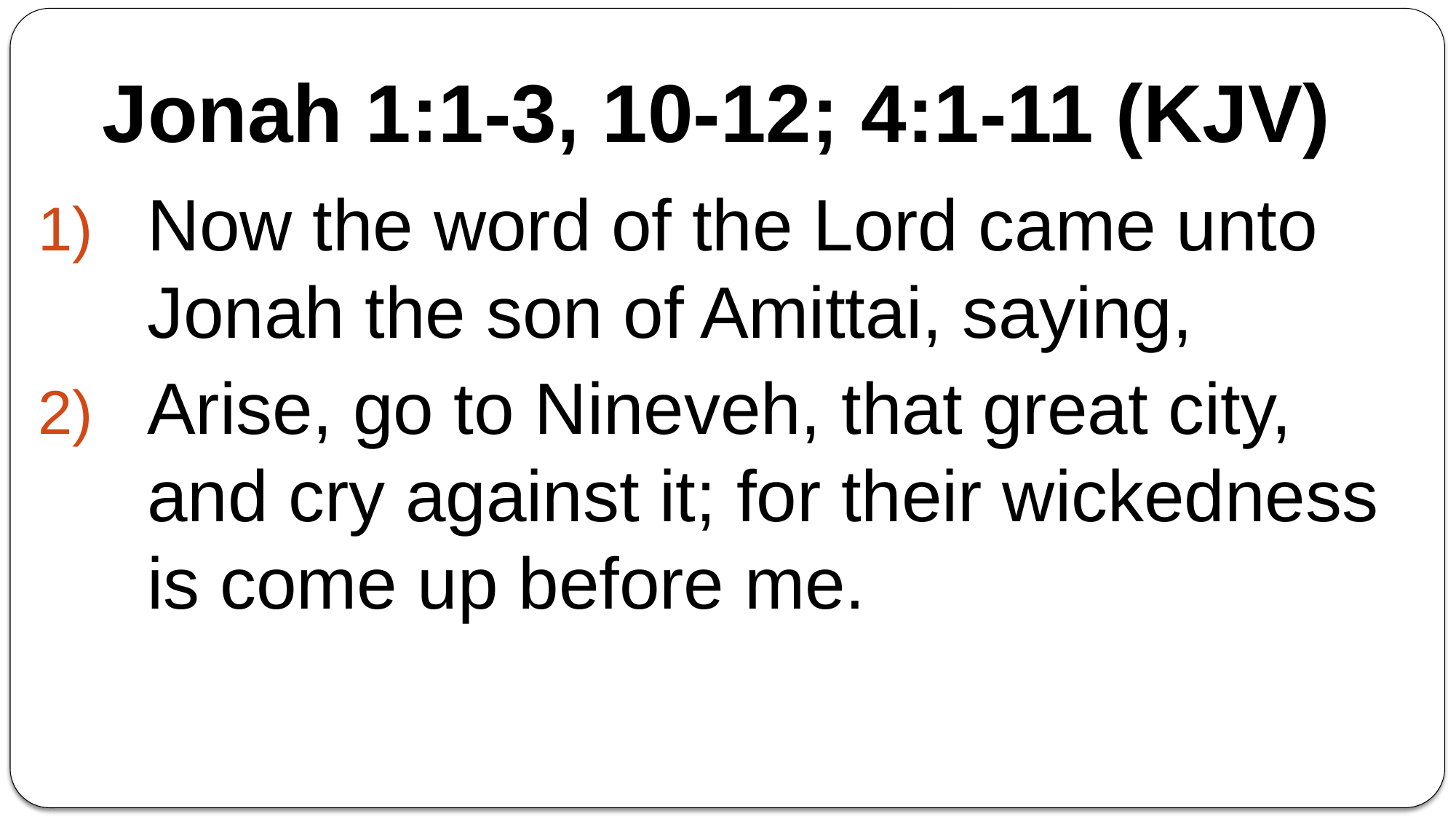

# Jonah 1:1-3, 10-12; 4:1-11 (KJV)
Now the word of the Lord came unto Jonah the son of Amittai, saying,
Arise, go to Nineveh, that great city, and cry against it; for their wickedness is come up before me.